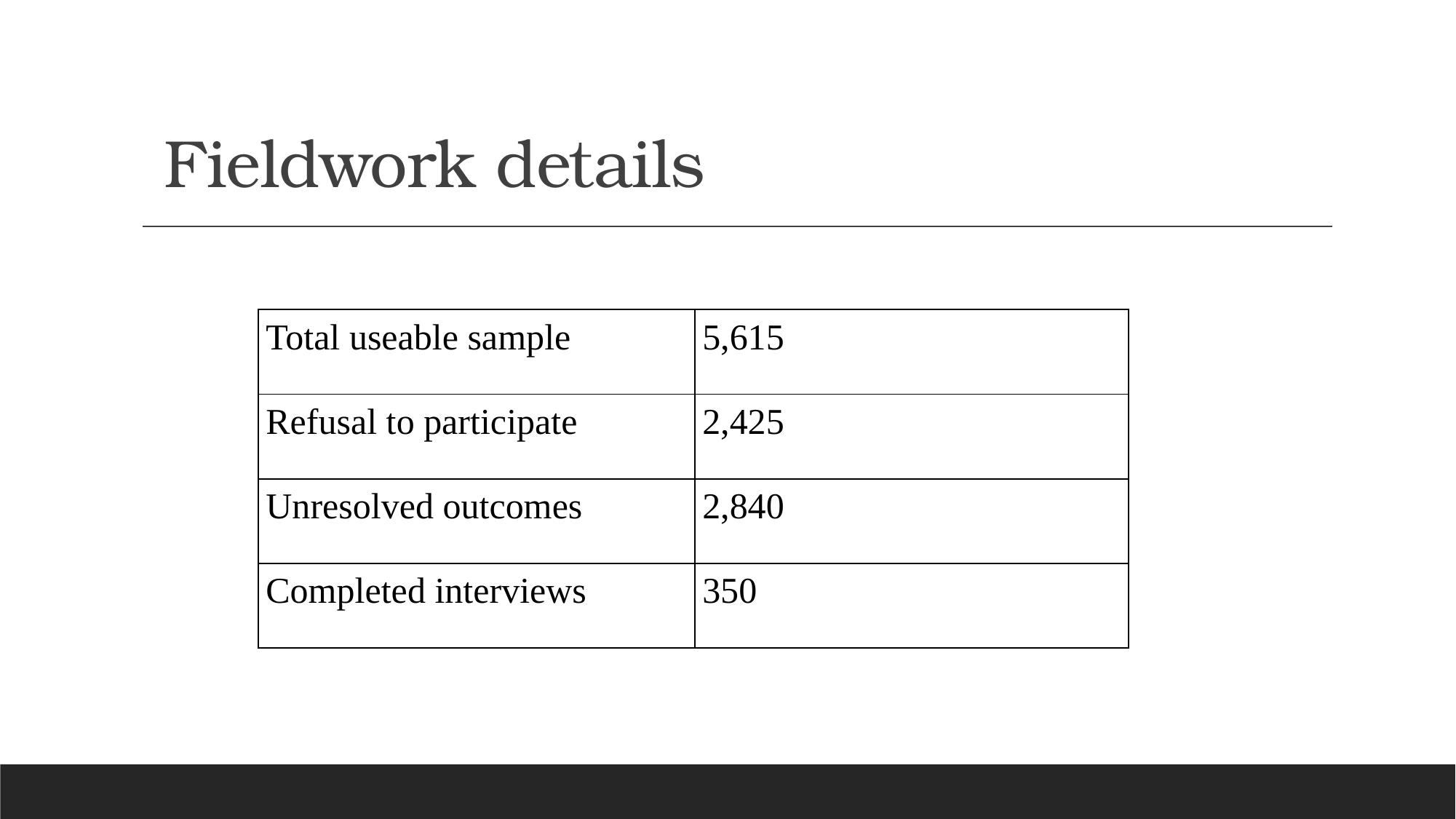

# Fieldwork details
| Total useable sample | 5,615 |
| --- | --- |
| Refusal to participate | 2,425 |
| Unresolved outcomes | 2,840 |
| Completed interviews | 350 |